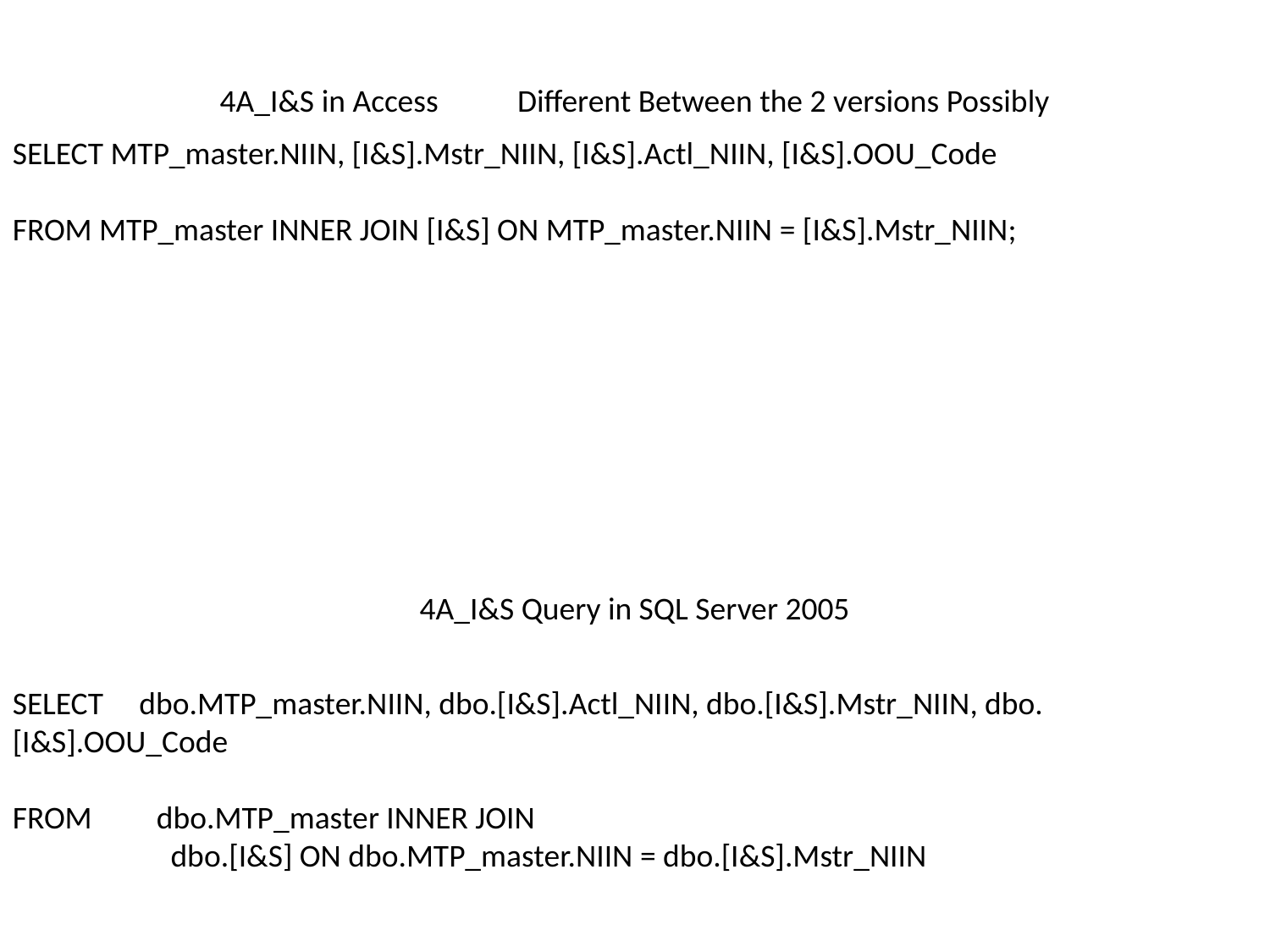

4A_I&S in Access           Different Between the 2 versions Possibly
SELECT MTP_master.NIIN, [I&S].Mstr_NIIN, [I&S].Actl_NIIN, [I&S].OOU_Code

FROM MTP_master INNER JOIN [I&S] ON MTP_master.NIIN = [I&S].Mstr_NIIN;
4A_I&S Query in SQL Server 2005
SELECT     dbo.MTP_master.NIIN, dbo.[I&S].Actl_NIIN, dbo.[I&S].Mstr_NIIN, dbo.[I&S].OOU_Code

FROM         dbo.MTP_master INNER JOIN
                      dbo.[I&S] ON dbo.MTP_master.NIIN = dbo.[I&S].Mstr_NIIN